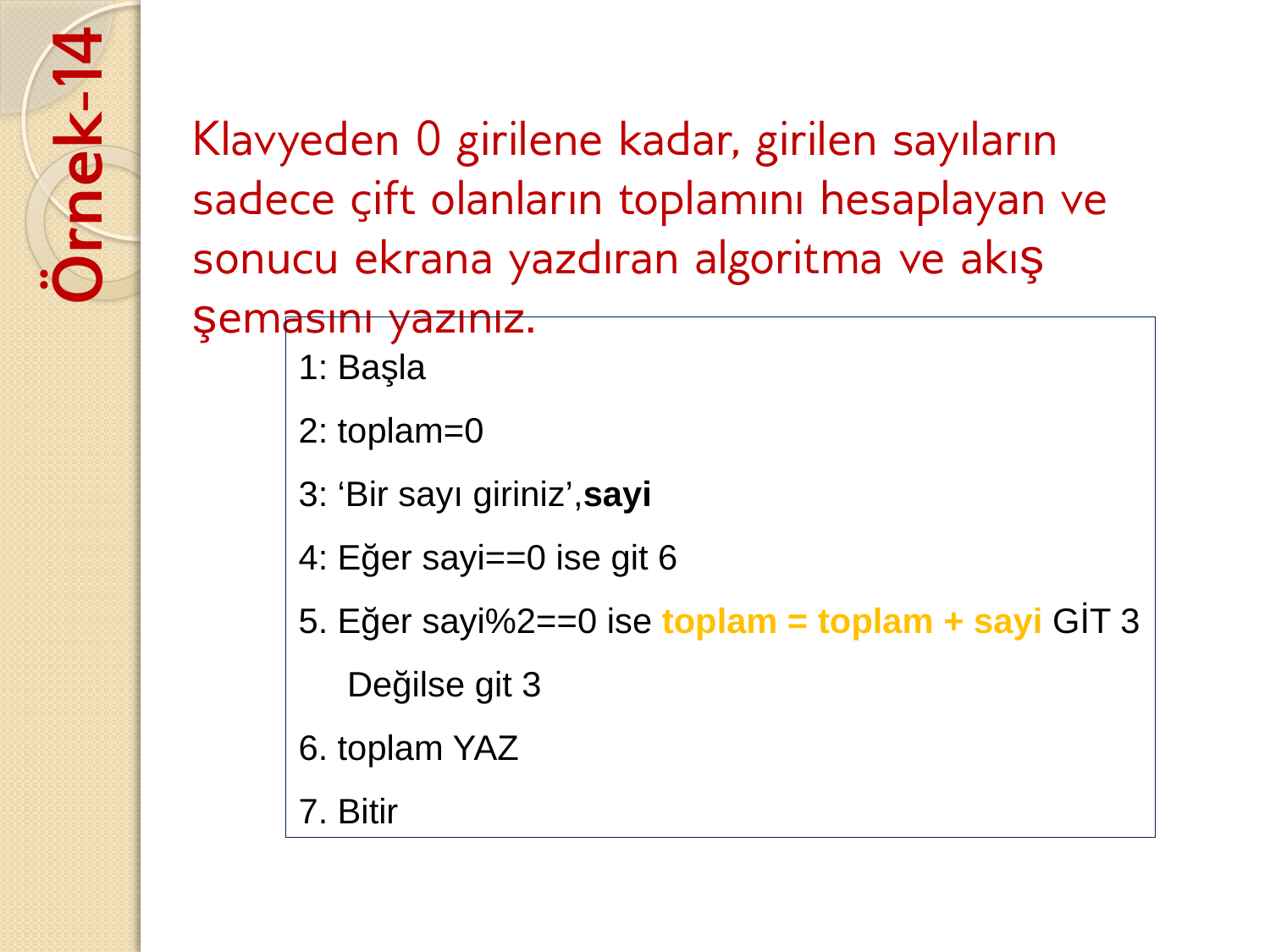

Klavyeden 0 girilene kadar, girilen sayıların sadece çift olanların toplamını hesaplayan ve sonucu ekrana yazdıran algoritma ve akış şemasını yazınız.
Örnek-14
1: Başla
2: toplam=0
3: ‘Bir sayı giriniz’,sayi
4: Eğer sayi==0 ise git 6
5. Eğer sayi%2==0 ise toplam = toplam + sayi GİT 3
     Değilse git 3
6. toplam YAZ 
7. Bitir